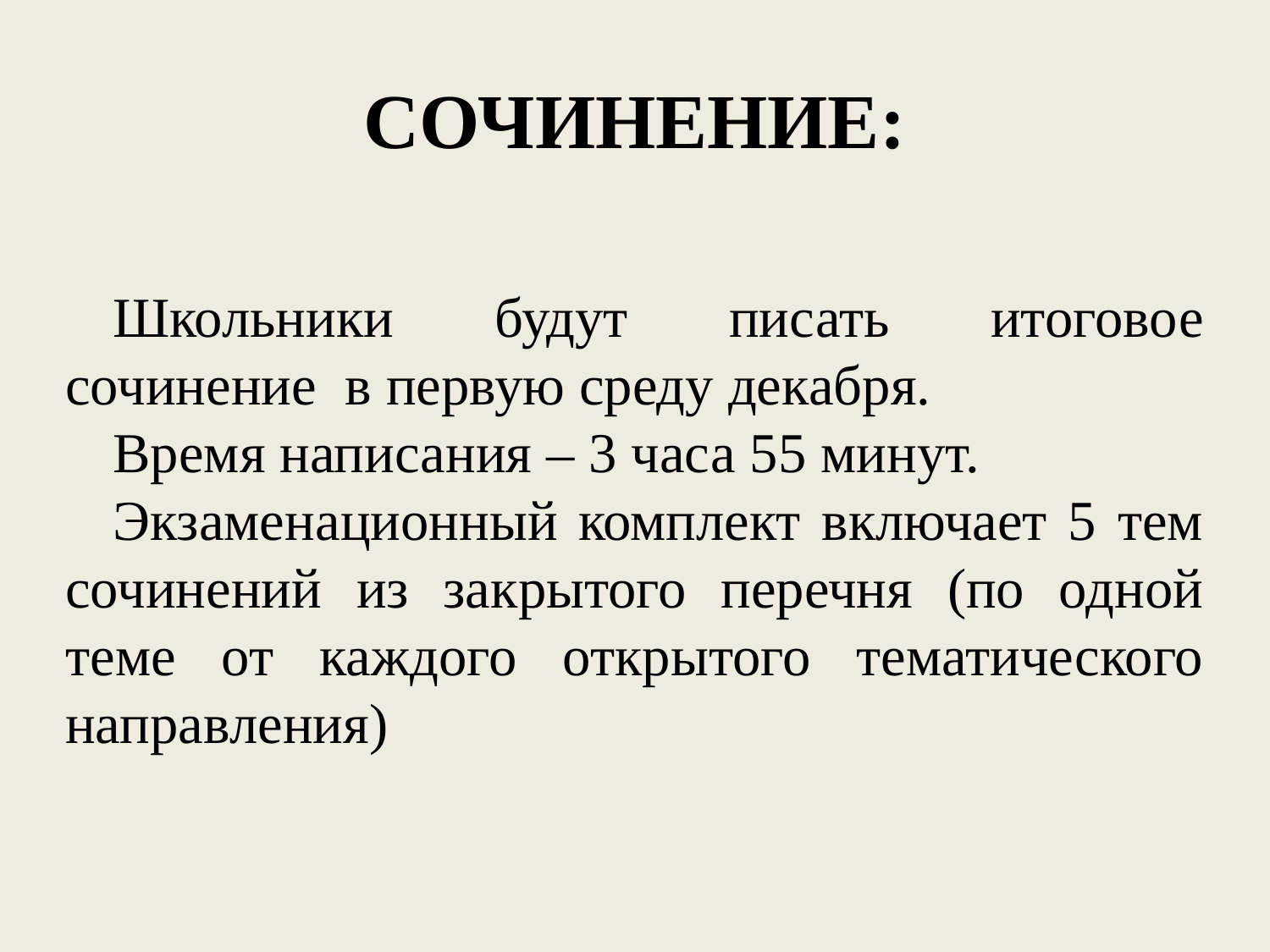

# СОЧИНЕНИЕ:
Школьники будут писать итоговое сочинение  в первую среду декабря.
Время написания – 3 часа 55 минут.
Экзаменационный комплект включает 5 тем сочинений из закрытого перечня (по одной теме от каждого открытого тематического направления)